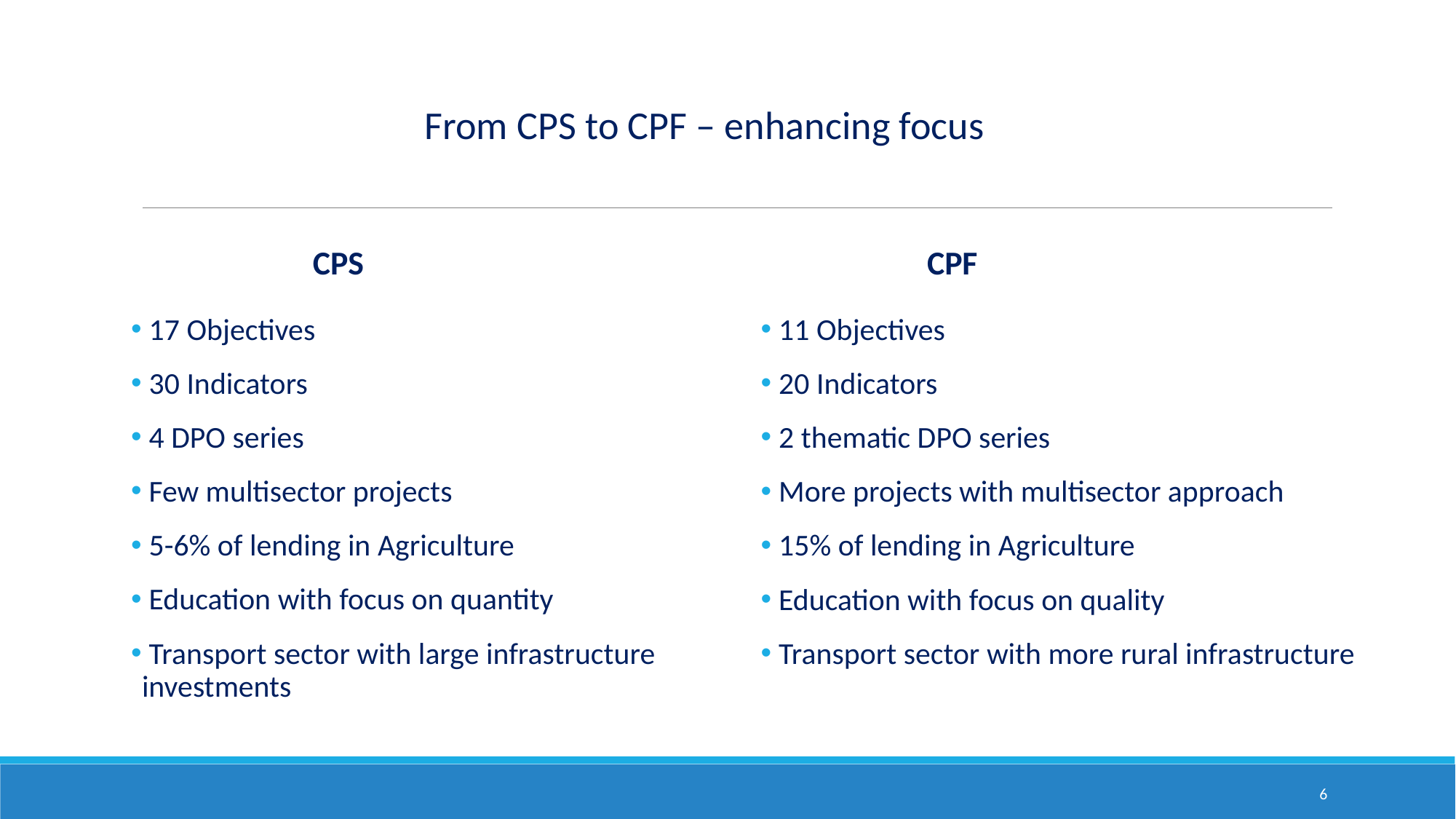

#
From CPS to CPF – enhancing focus
CPs
CPF
 11 Objectives
 20 Indicators
 2 thematic DPO series
 More projects with multisector approach
 15% of lending in Agriculture
 Education with focus on quality
 Transport sector with more rural infrastructure

 17 Objectives
 30 Indicators
 4 DPO series
 Few multisector projects
 5-6% of lending in Agriculture
 Education with focus on quantity
 Transport sector with large infrastructure investments

6